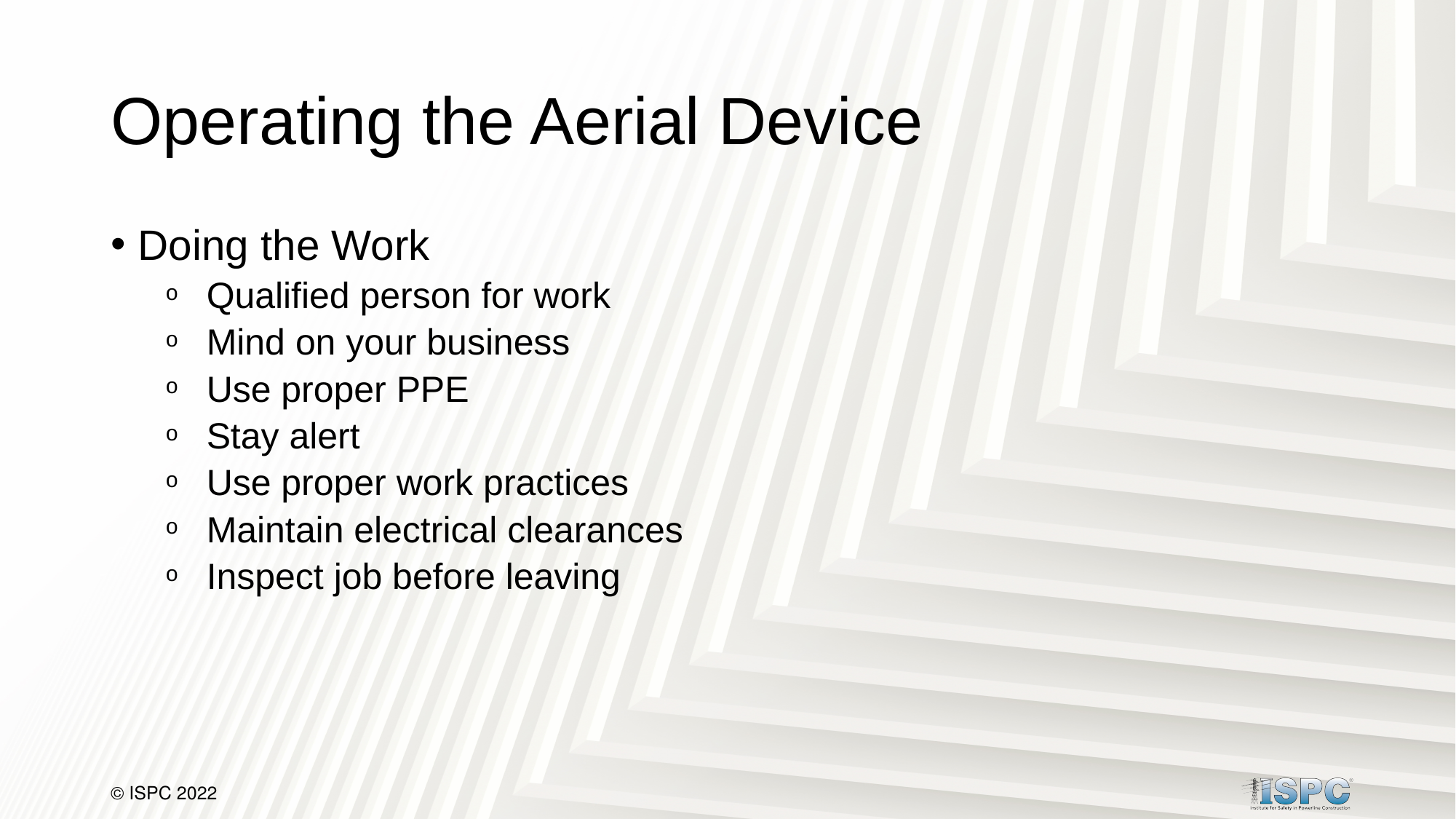

# Operating the Aerial Device
Doing the Work
Qualified person for work
Mind on your business
Use proper PPE
Stay alert
Use proper work practices
Maintain electrical clearances
Inspect job before leaving